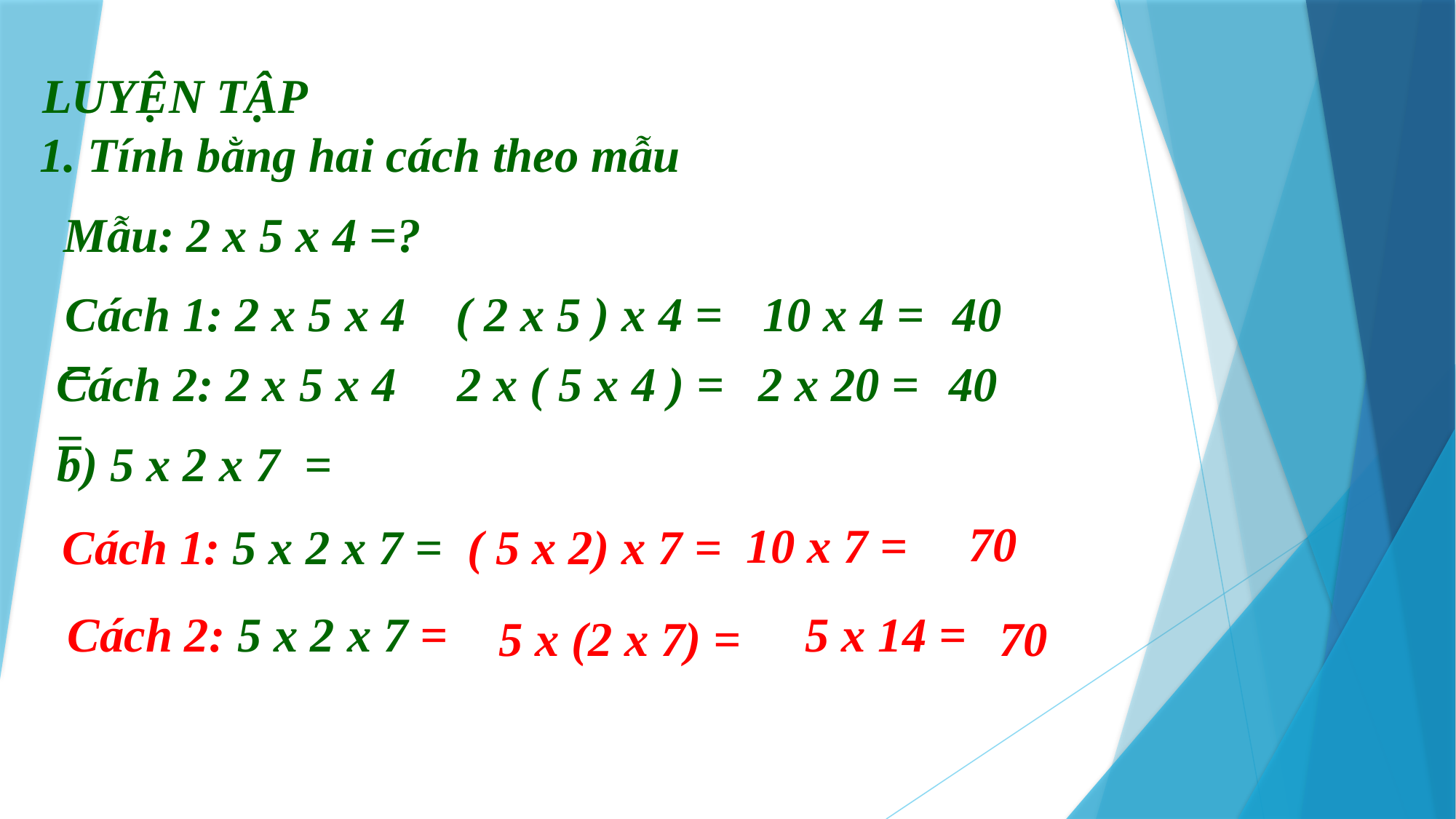

LUYỆN TẬP
1. Tính bằng hai cách theo mẫu
Mẫu: 2 x 5 x 4 =?
( 2 x 5 ) x 4 =
10 x 4 =
40
Cách 1: 2 x 5 x 4 =
Cách 2: 2 x 5 x 4 =
40
2 x 20 =
2 x ( 5 x 4 ) =
b) 5 x 2 x 7  =
70
10 x 7 =
( 5 x 2) x 7 =
Cách 1: 5 x 2 x 7 =
5 x 14 =
Cách 2: 5 x 2 x 7 =
70
5 x (2 x 7) =